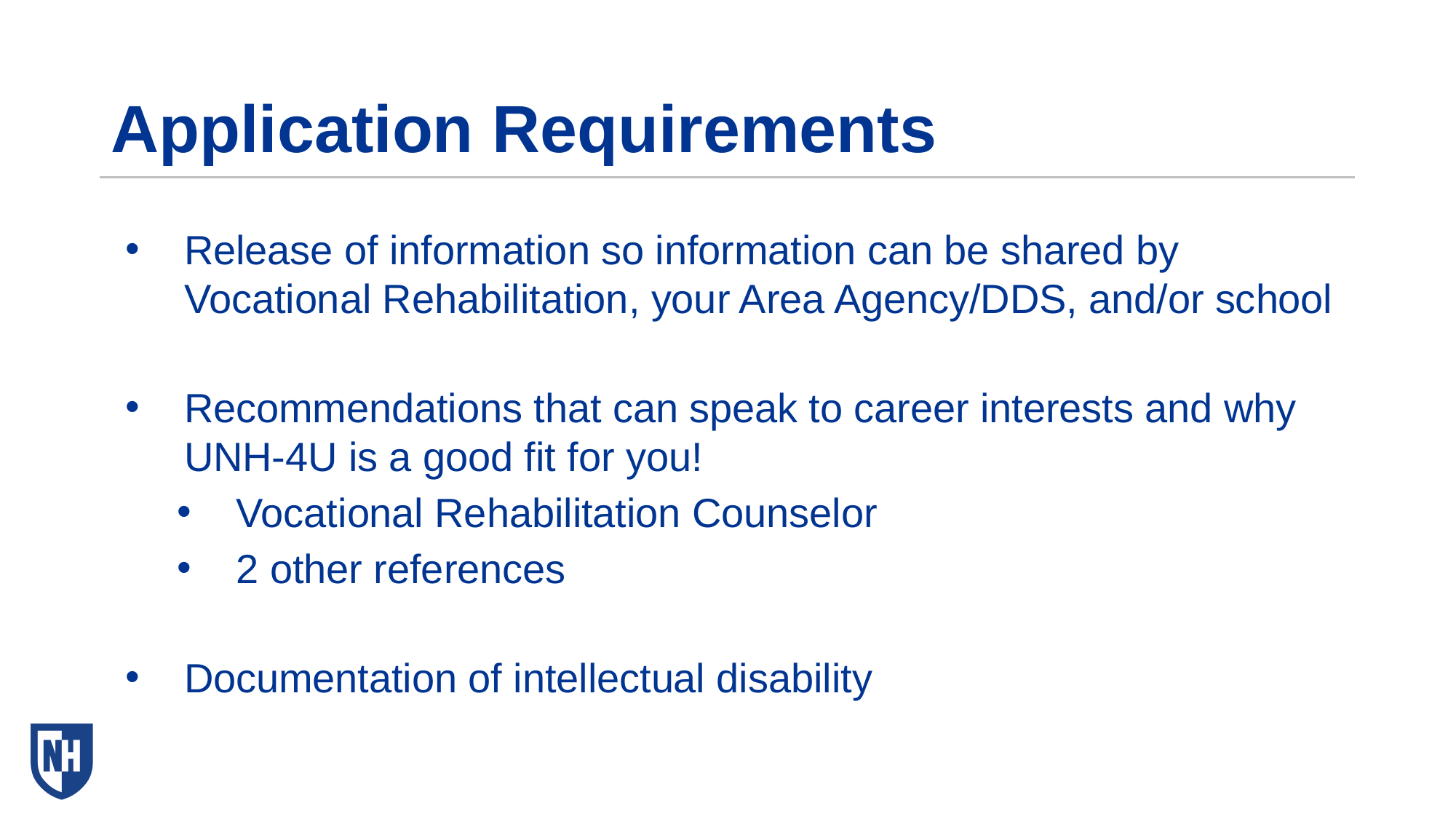

# Application Requirements
Release of information so information can be shared by Vocational Rehabilitation, your Area Agency/DDS, and/or school

Recommendations that can speak to career interests and why UNH-4U is a good fit for you!
Vocational Rehabilitation Counselor
2 other references

Documentation of intellectual disability